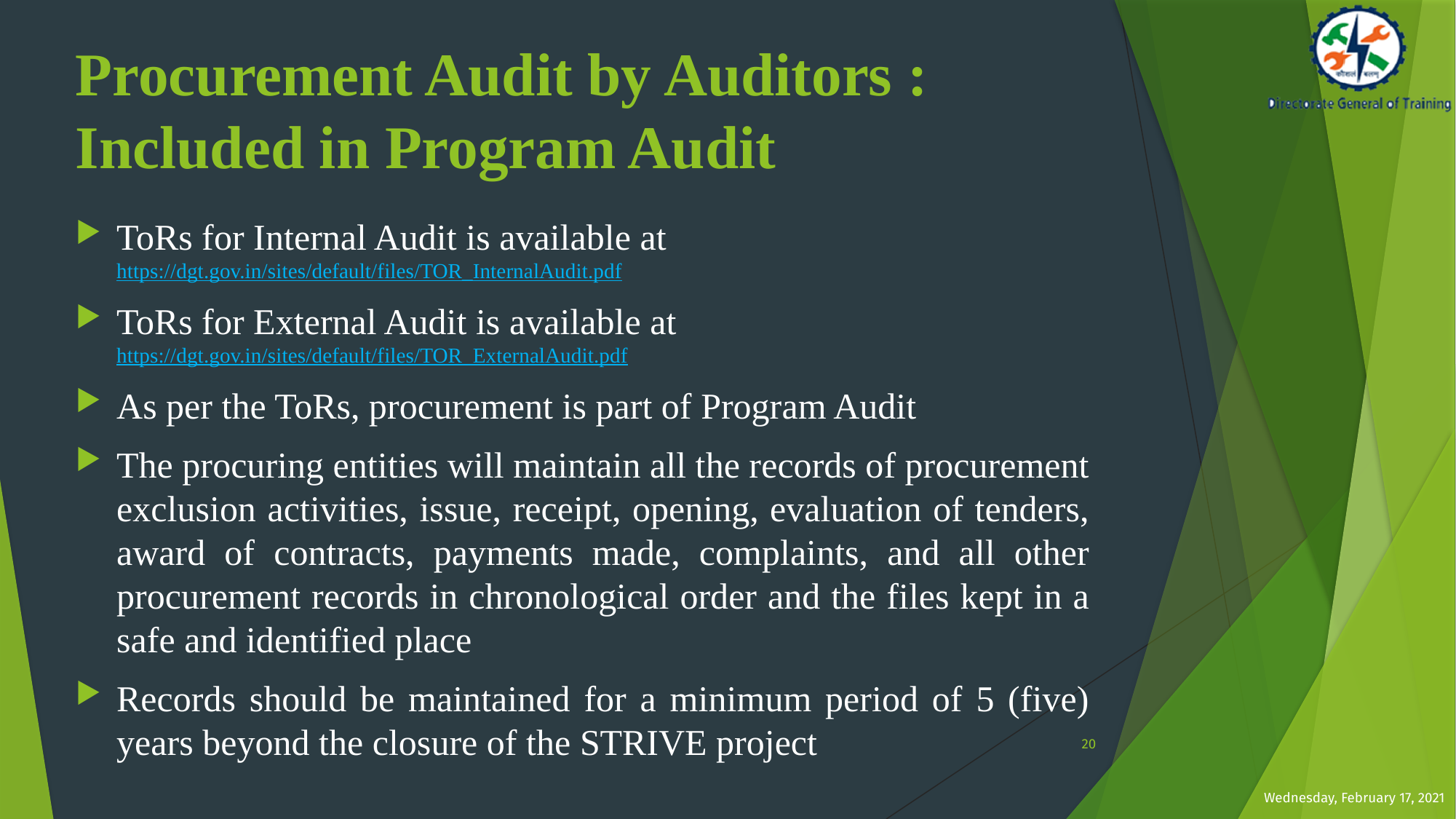

# Procurement Audit by Auditors : Included in Program Audit
ToRs for Internal Audit is available at https://dgt.gov.in/sites/default/files/TOR_InternalAudit.pdf
ToRs for External Audit is available at https://dgt.gov.in/sites/default/files/TOR_ExternalAudit.pdf
As per the ToRs, procurement is part of Program Audit
The procuring entities will maintain all the records of procurement exclusion activities, issue, receipt, opening, evaluation of tenders, award of contracts, payments made, complaints, and all other procurement records in chronological order and the files kept in a safe and identified place
Records should be maintained for a minimum period of 5 (five) years beyond the closure of the STRIVE project
20
Wednesday, February 17, 2021